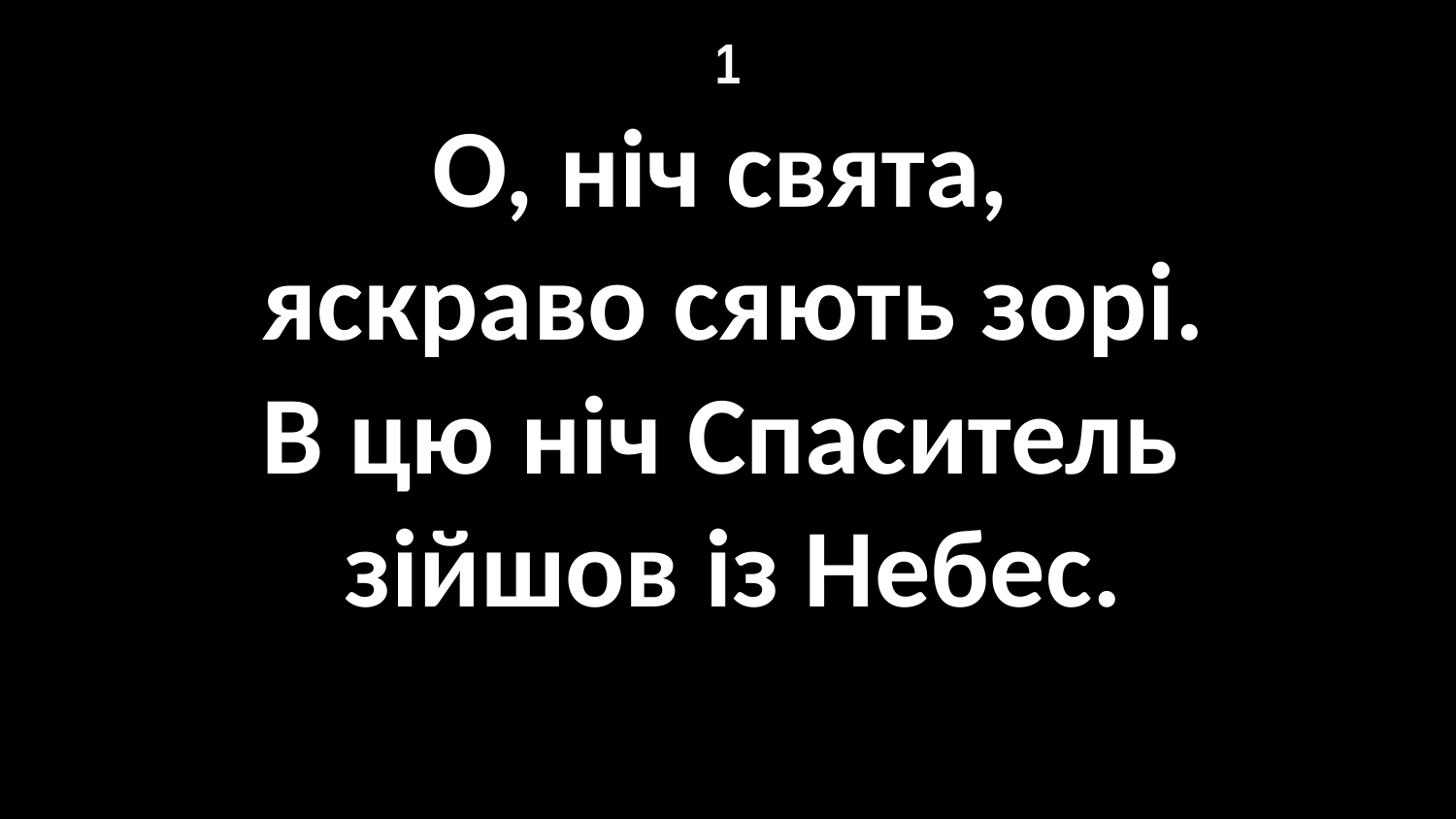

# 1
О, ніч свята,
яскраво сяють зорі.
В цю ніч Спаситель
зійшов із Небес.